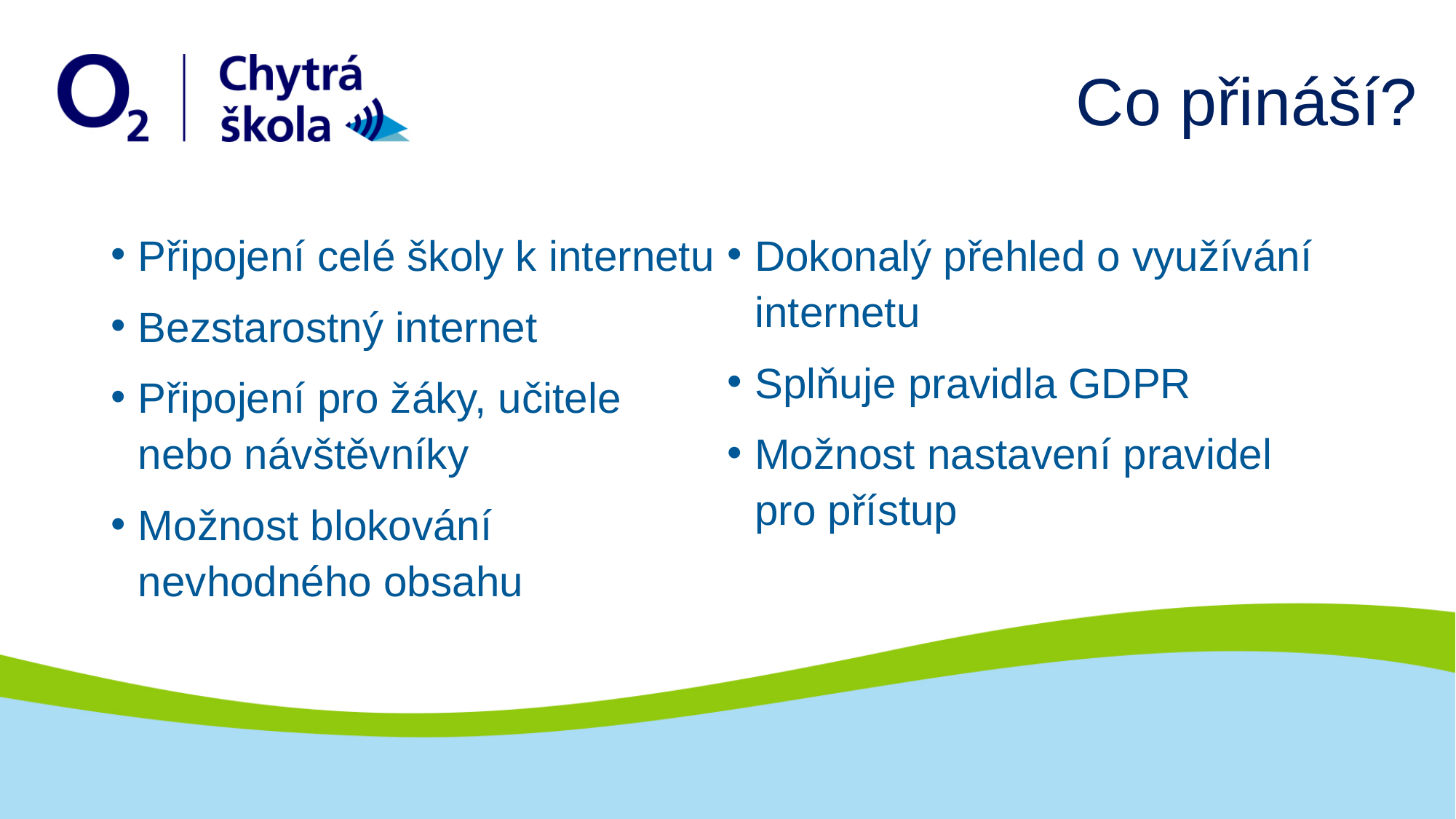

# Co přináší?
Připojení celé školy k internetu
Bezstarostný internet
Připojení pro žáky, učitele nebo návštěvníky
Možnost blokování nevhodného obsahu
Dokonalý přehled o využívání internetu
Splňuje pravidla GDPR
Možnost nastavení pravidel pro přístup